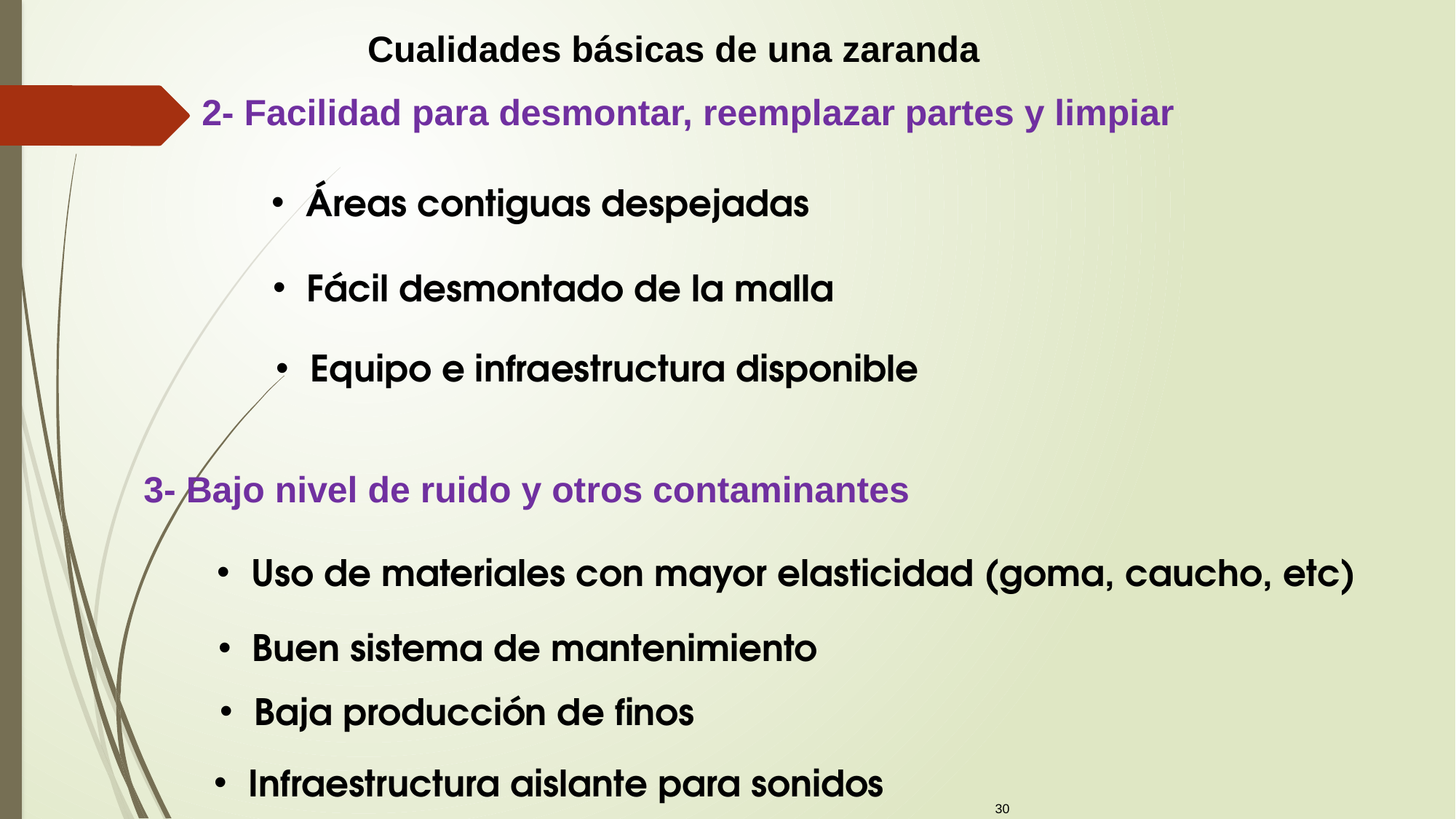

Cualidades básicas de una zaranda
2- Facilidad para desmontar, reemplazar partes y limpiar
Áreas contiguas despejadas

Fácil desmontado de la malla
Equipo e infraestructura disponible
3- Bajo nivel de ruido y otros contaminantes
Uso de materiales con mayor elasticidad (goma, caucho, etc)
Buen sistema de mantenimiento
Baja producción de finos
Infraestructura aislante para sonidos
30